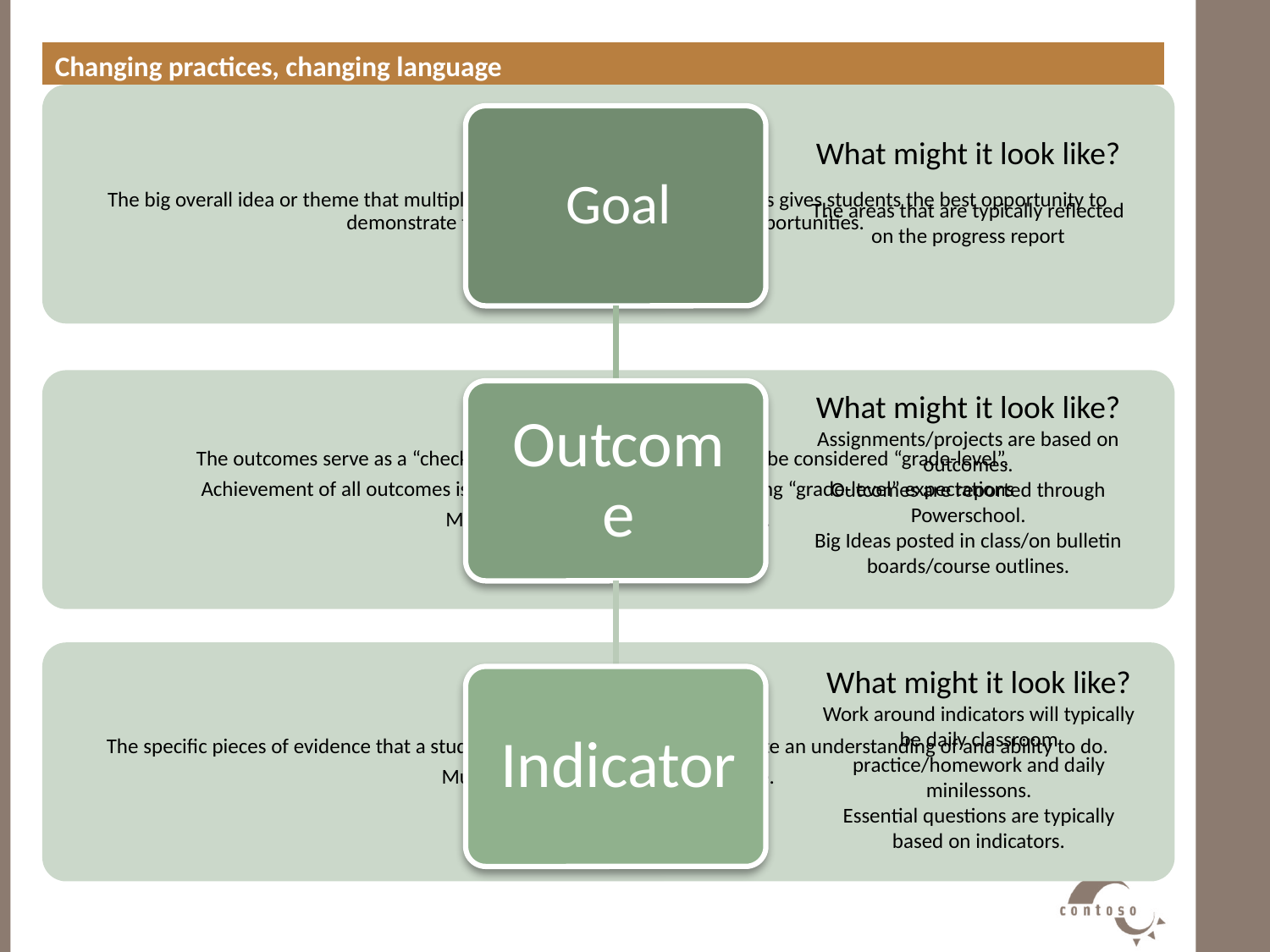

Changing practices, changing language
#
The specific pieces of evidence that a student SHOULD be able to demonstrate an understanding of and ability to do.
Multiple indicators create an outcome.
The outcomes serve as a “checklist” of all the necessary criteria to be considered “grade-level”.
Achievement of all outcomes is necessary to be considered meeting “grade-level” expectations
Multiple outcomes create a goal area.
What is it?
The big overall idea or theme that multiple outcomes feed into.  Typically, this gives students the best opportunity to demonstrate their strengths through multiple opportunities.

Goal
Outcome
Indicator
What might it look like?

The areas that are typically reflected on the progress report
What might it look like?
Assignments/projects are based on outcomes.
Outcomes are reported through Powerschool.
Big Ideas posted in class/on bulletin boards/course outlines.
What might it look like?
Work around indicators will typically be daily classroom practice/homework and daily minilessons.
Essential questions are typically based on indicators.